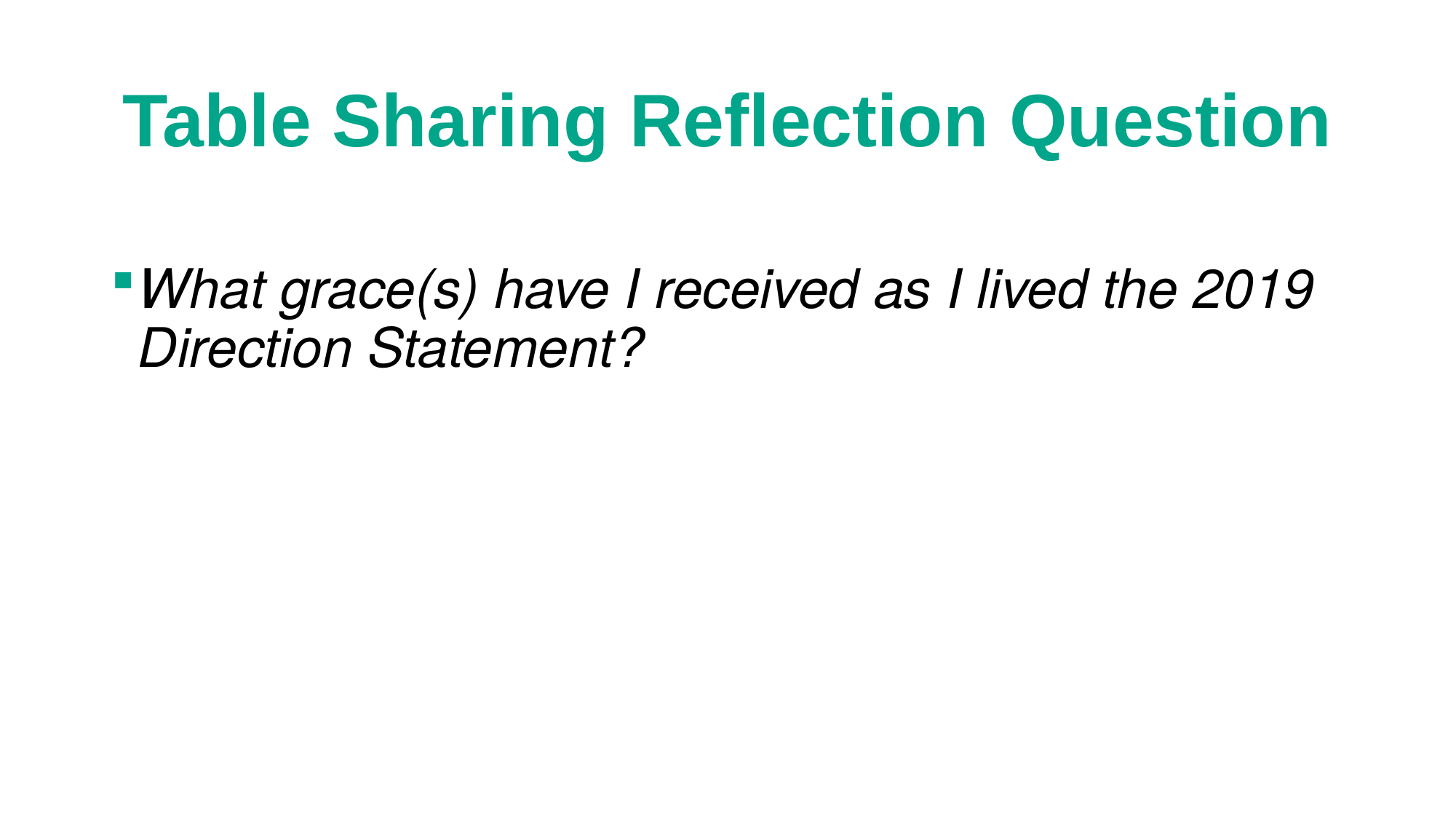

# Table Sharing Reflection Question
What grace(s) have I received as I lived the 2019 Direction Statement?